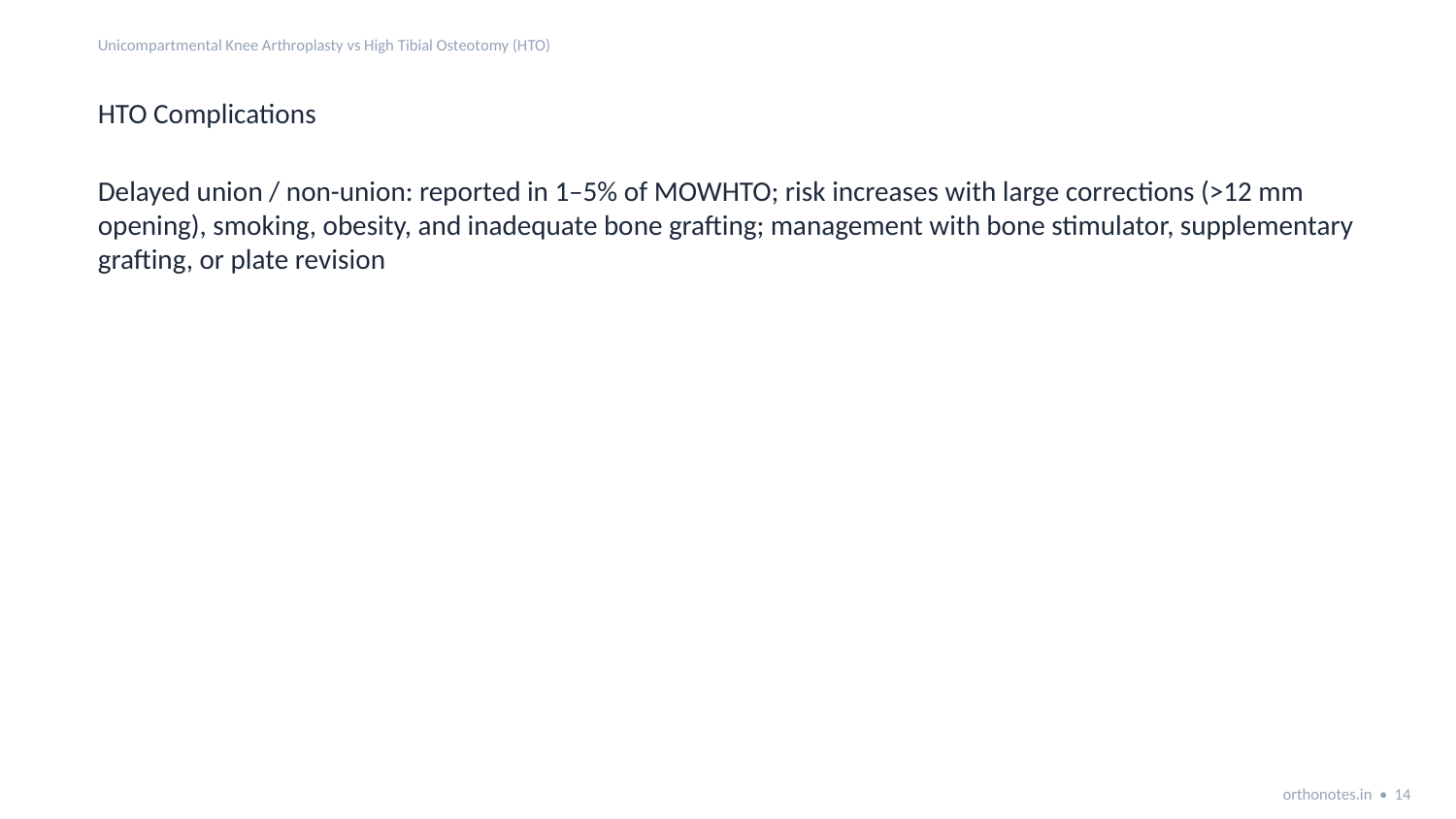

Unicompartmental Knee Arthroplasty vs High Tibial Osteotomy (HTO)
HTO Complications
Delayed union / non-union: reported in 1–5% of MOWHTO; risk increases with large corrections (>12 mm opening), smoking, obesity, and inadequate bone grafting; management with bone stimulator, supplementary grafting, or plate revision
orthonotes.in  •  14